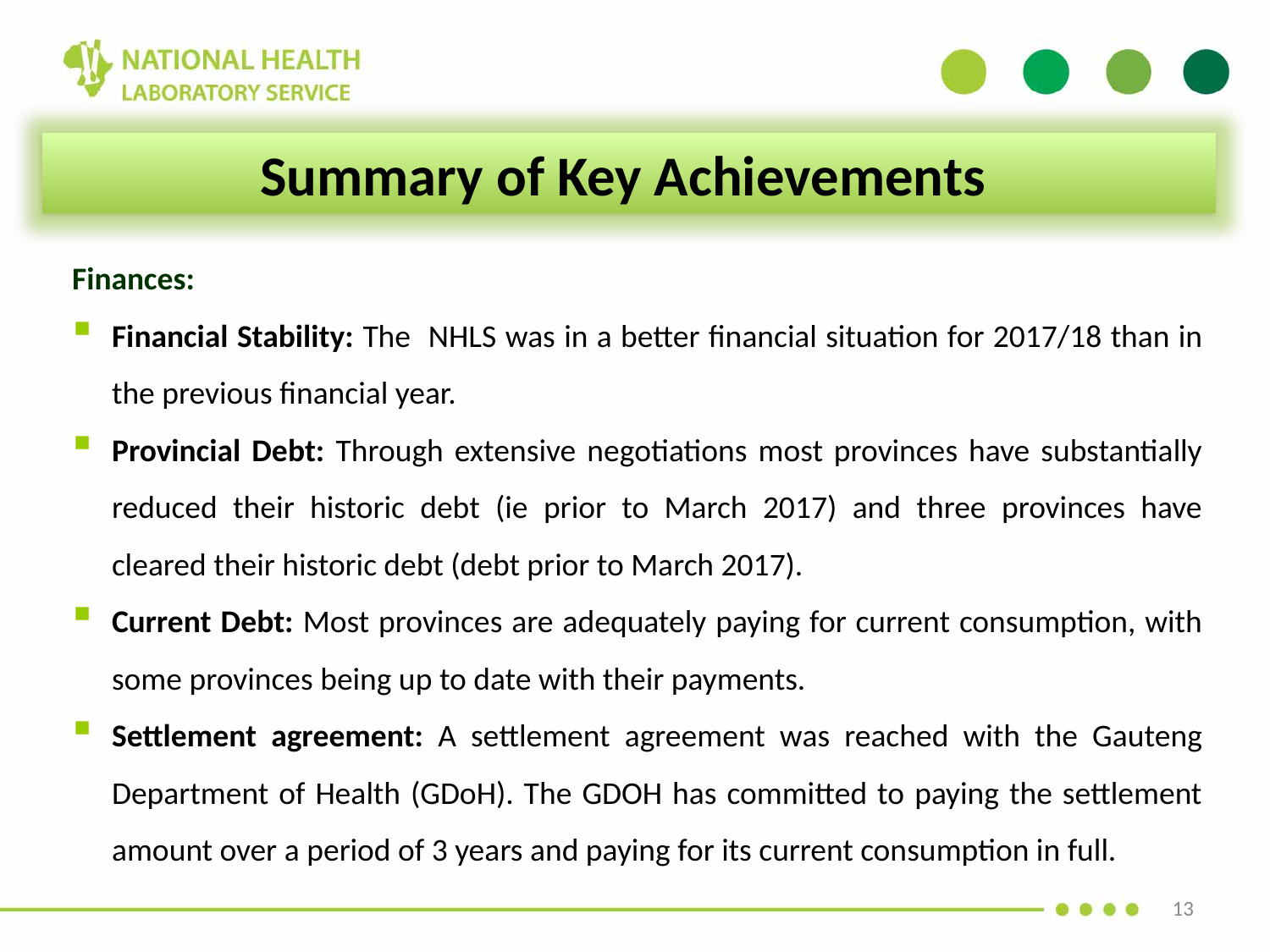

Summary of Key Achievements
Finances:
Financial Stability: The  NHLS was in a better financial situation for 2017/18 than in the previous financial year.
Provincial Debt: Through extensive negotiations most provinces have substantially reduced their historic debt (ie prior to March 2017) and three provinces have cleared their historic debt (debt prior to March 2017).
Current Debt: Most provinces are adequately paying for current consumption, with some provinces being up to date with their payments.
Settlement agreement: A settlement agreement was reached with the Gauteng Department of Health (GDoH). The GDOH has committed to paying the settlement amount over a period of 3 years and paying for its current consumption in full.
13